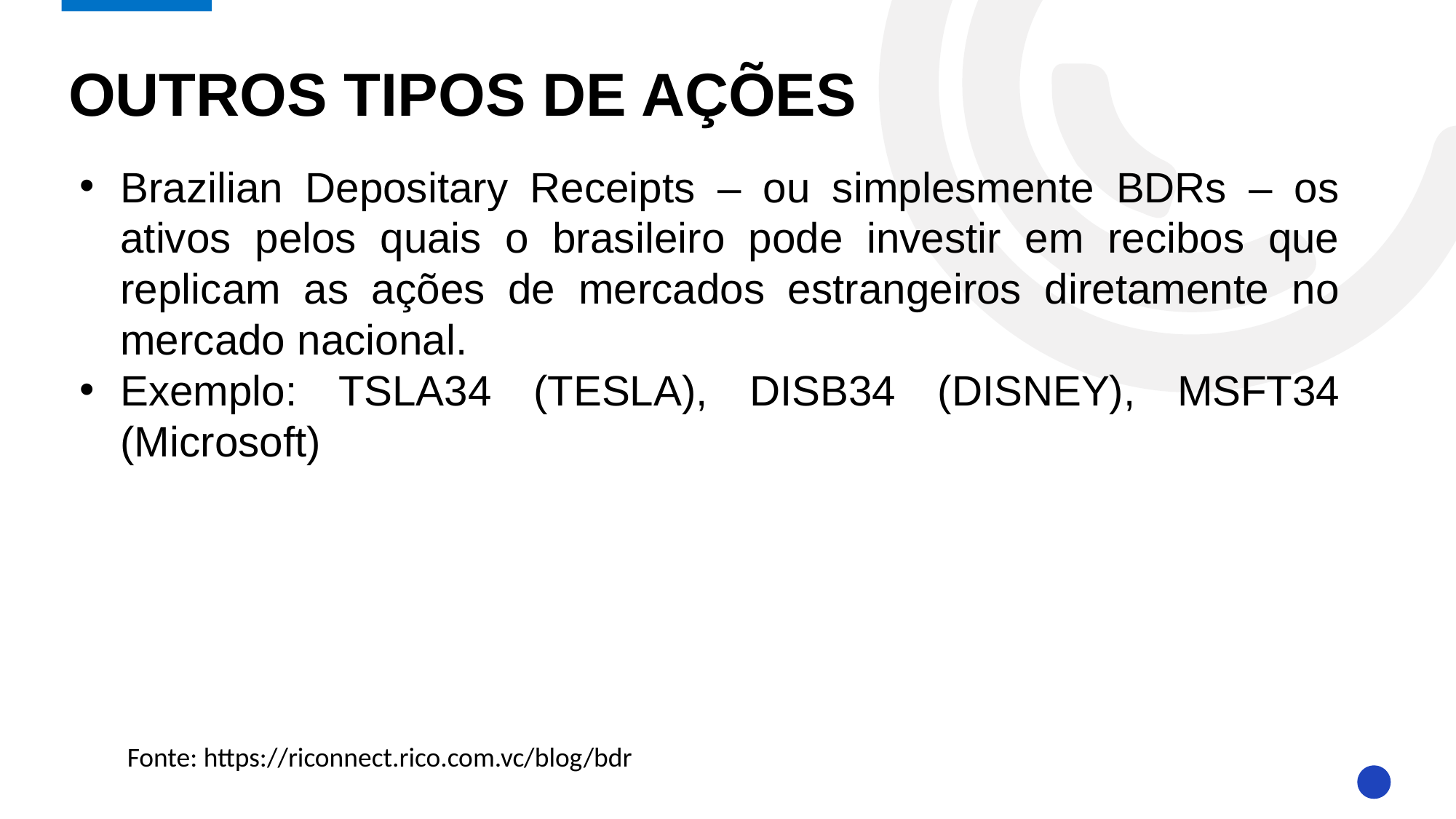

# Outros tipos de ações
Brazilian Depositary Receipts – ou simplesmente BDRs – os ativos pelos quais o brasileiro pode investir em recibos que replicam as ações de mercados estrangeiros diretamente no mercado nacional.
Exemplo: TSLA34 (TESLA), DISB34 (DISNEY), MSFT34 (Microsoft)

Fonte: https://riconnect.rico.com.vc/blog/bdr